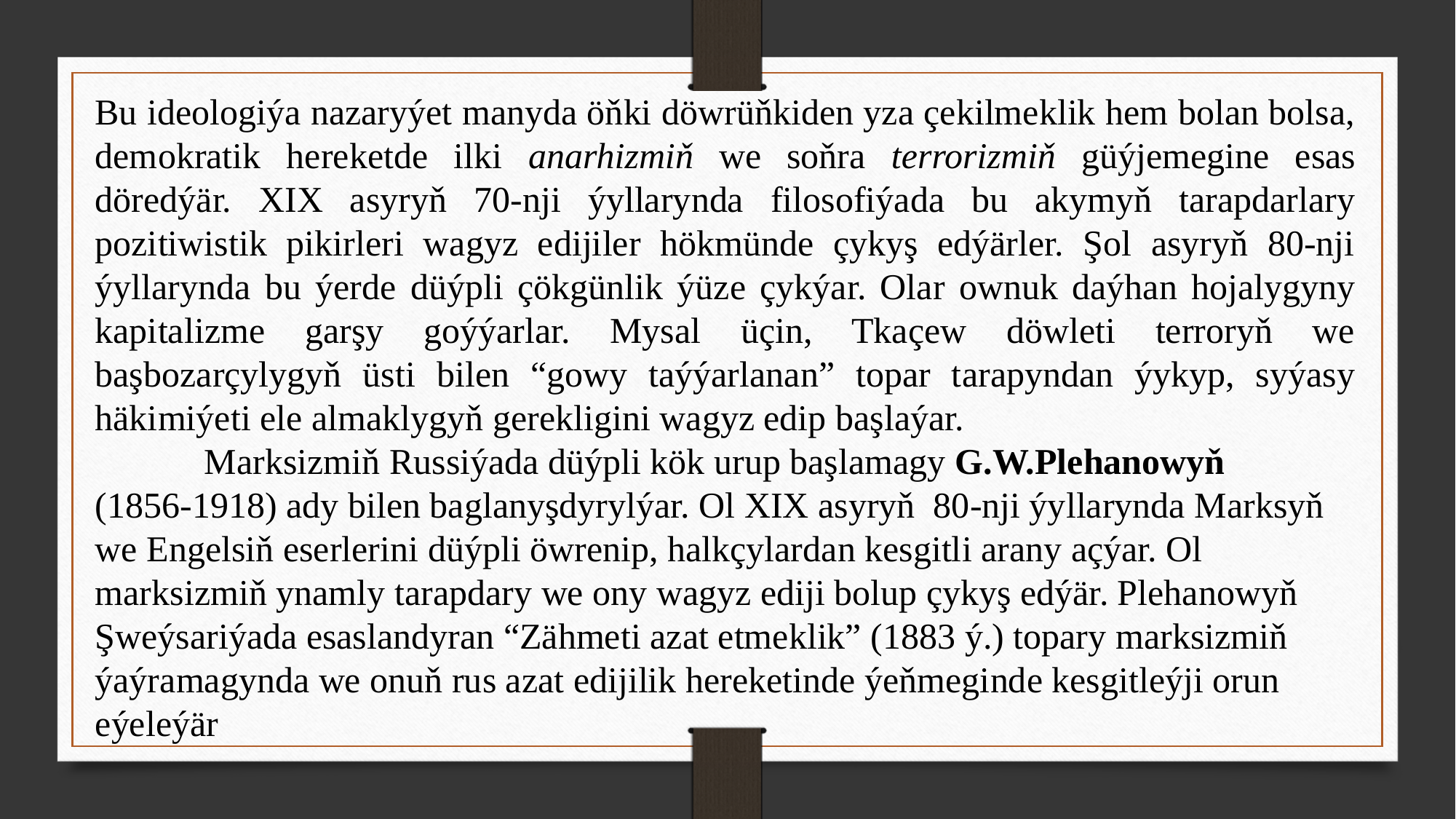

Bu ideologiýa nazaryýet manyda öňki döwrüňkiden yza çekilmeklik hem bolan bolsa, demokratik hereketde ilki anarhizmiň we soňra terrorizmiň güýjemegine esas döredýär. XIX asyryň 70-nji ýyllarynda filosofiýada bu akymyň tarapdarlary pozitiwistik pikirleri wagyz edijiler hökmünde çykyş edýärler. Şol asyryň 80-nji ýyllarynda bu ýerde düýpli çökgünlik ýüze çykýar. Olar ownuk daýhan hojalygyny kapitalizme garşy goýýarlar. Mysal üçin, Tkaçew döwleti terroryň we başbozarçylygyň üsti bilen “gowy taýýarlanan” topar tarapyndan ýykyp, syýasy häkimiýeti ele almaklygyň gerekligini wagyz edip başlaýar.
	Marksizmiň Russiýada düýpli kök urup başlamagy G.W.Plehanowyň
(1856-1918) ady bilen baglanyşdyrylýar. Ol XIX asyryň  80-nji ýyllarynda Marksyň we Engelsiň eserlerini düýpli öwrenip, halkçylardan kesgitli arany açýar. Ol marksizmiň ynamly tarapdary we ony wagyz ediji bolup çykyş edýär. Plehanowyň Şweýsariýada esaslandyran “Zähmeti azat etmeklik” (1883 ý.) topary marksizmiň
ýaýramagynda we onuň rus azat edijilik hereketinde ýeňmeginde kesgitleýji orun eýeleýär